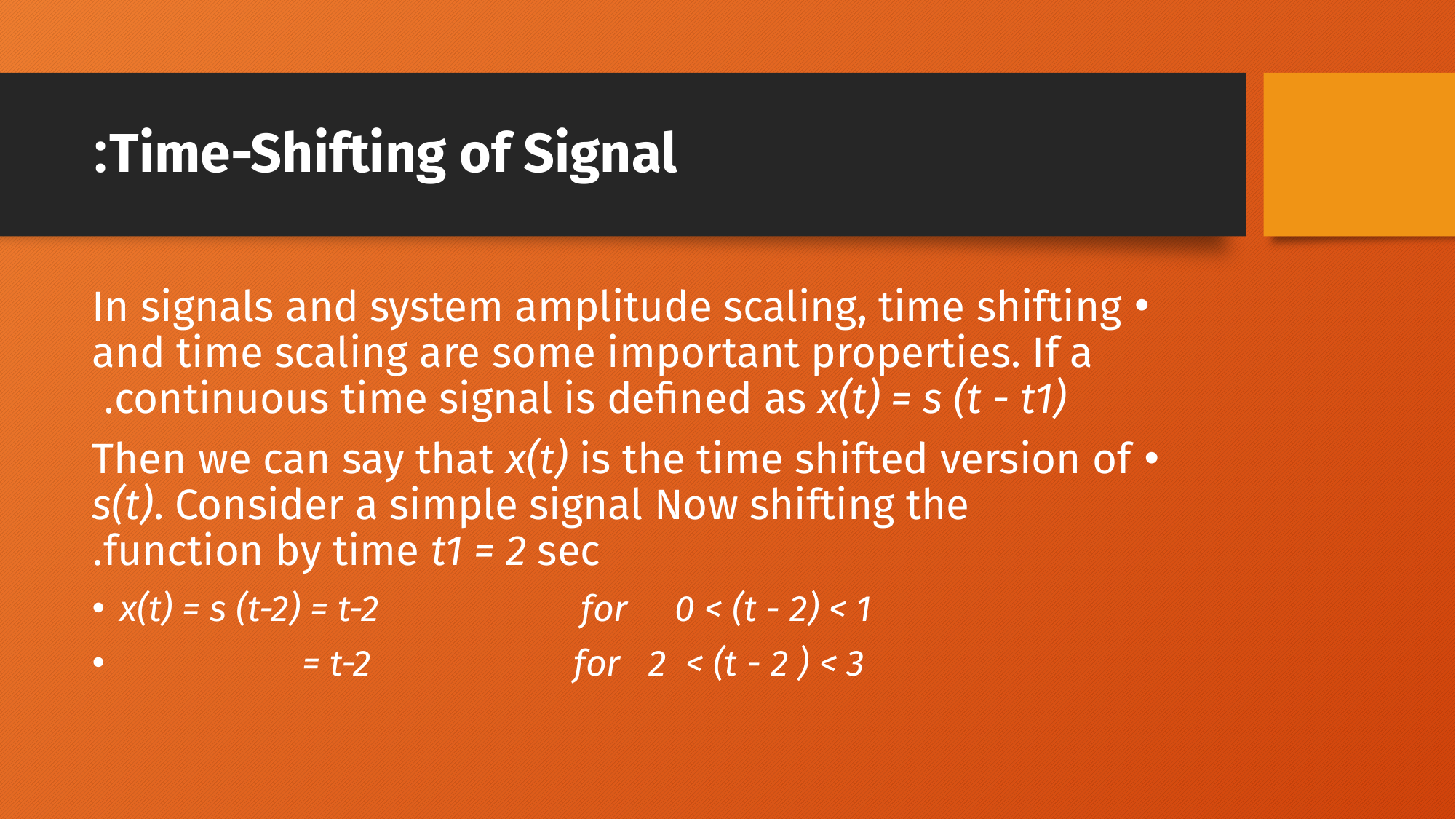

# Time-Shifting of Signal:
In signals and system amplitude scaling, time shifting and time scaling are some important properties. If a continuous time signal is defined as x(t) = s (t - t1).
Then we can say that x(t) is the time shifted version of s(t). Consider a simple signal Now shifting the function by time t1 = 2 sec.
x(t) = s (t-2) = t-2                     for     0 < (t - 2) < 1
                   = t-2                     for   2  < (t - 2 ) < 3